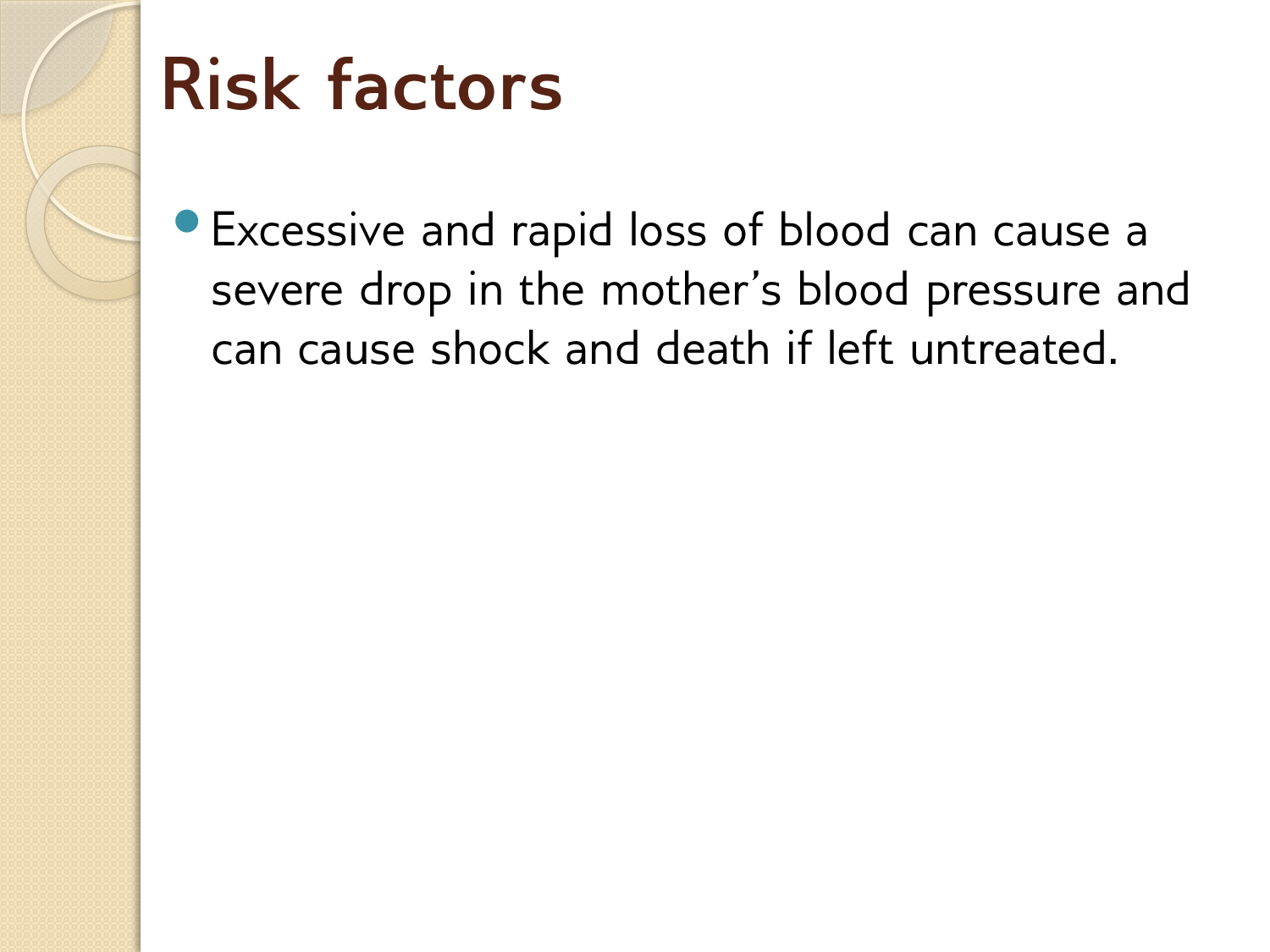

# Risk factors
Excessive and rapid loss of blood can cause a severe drop in the mother’s blood pressure and can cause shock and death if left untreated.